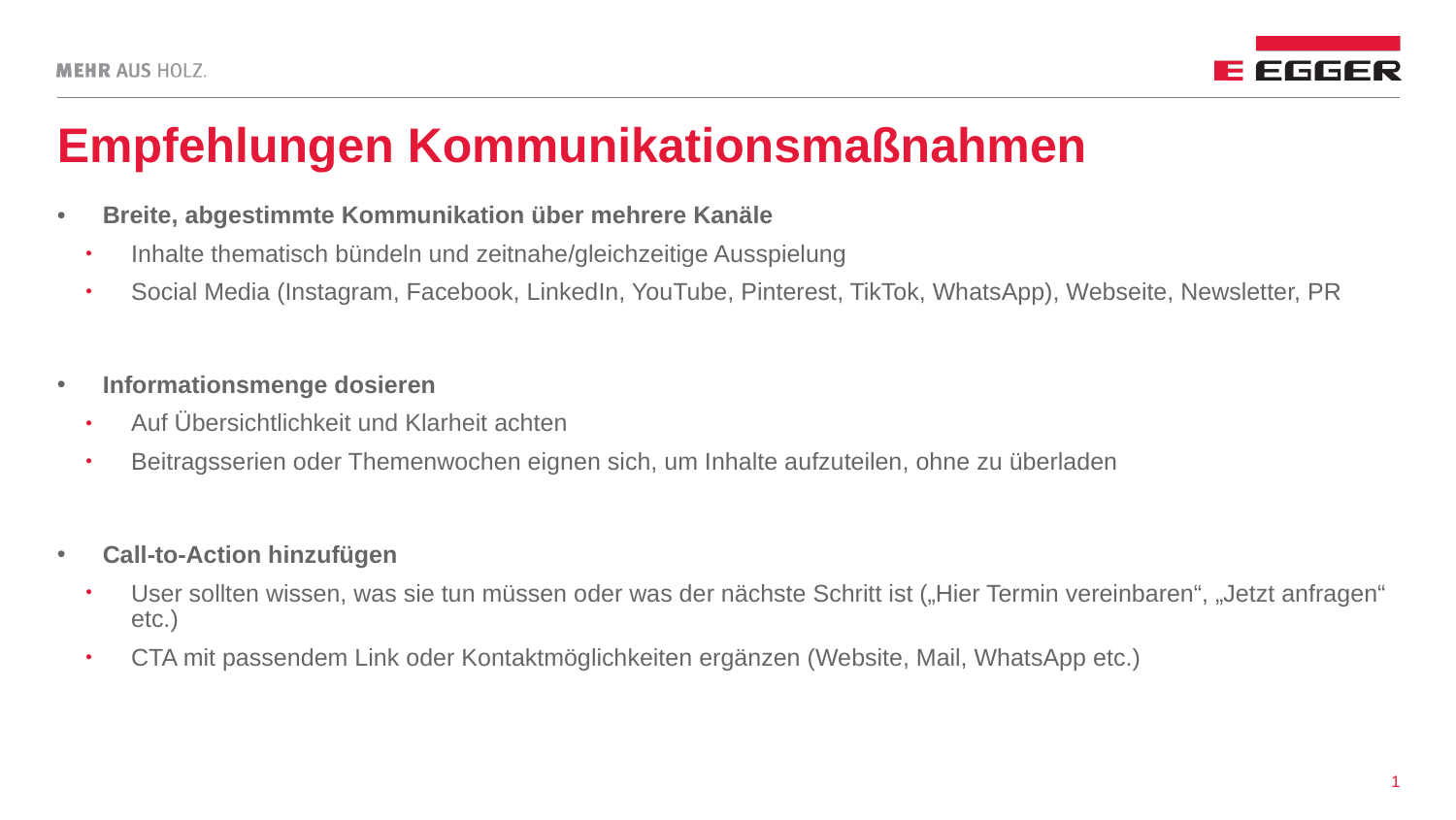

# Empfehlungen Kommunikationsmaßnahmen
Breite, abgestimmte Kommunikation über mehrere Kanäle
Inhalte thematisch bündeln und zeitnahe/gleichzeitige Ausspielung
Social Media (Instagram, Facebook, LinkedIn, YouTube, Pinterest, TikTok, WhatsApp), Webseite, Newsletter, PR

Informationsmenge dosieren
Auf Übersichtlichkeit und Klarheit achten
Beitragsserien oder Themenwochen eignen sich, um Inhalte aufzuteilen, ohne zu überladen

Call-to-Action hinzufügen
User sollten wissen, was sie tun müssen oder was der nächste Schritt ist („Hier Termin vereinbaren“, „Jetzt anfragen“ etc.)
CTA mit passendem Link oder Kontaktmöglichkeiten ergänzen (Website, Mail, WhatsApp etc.)
1